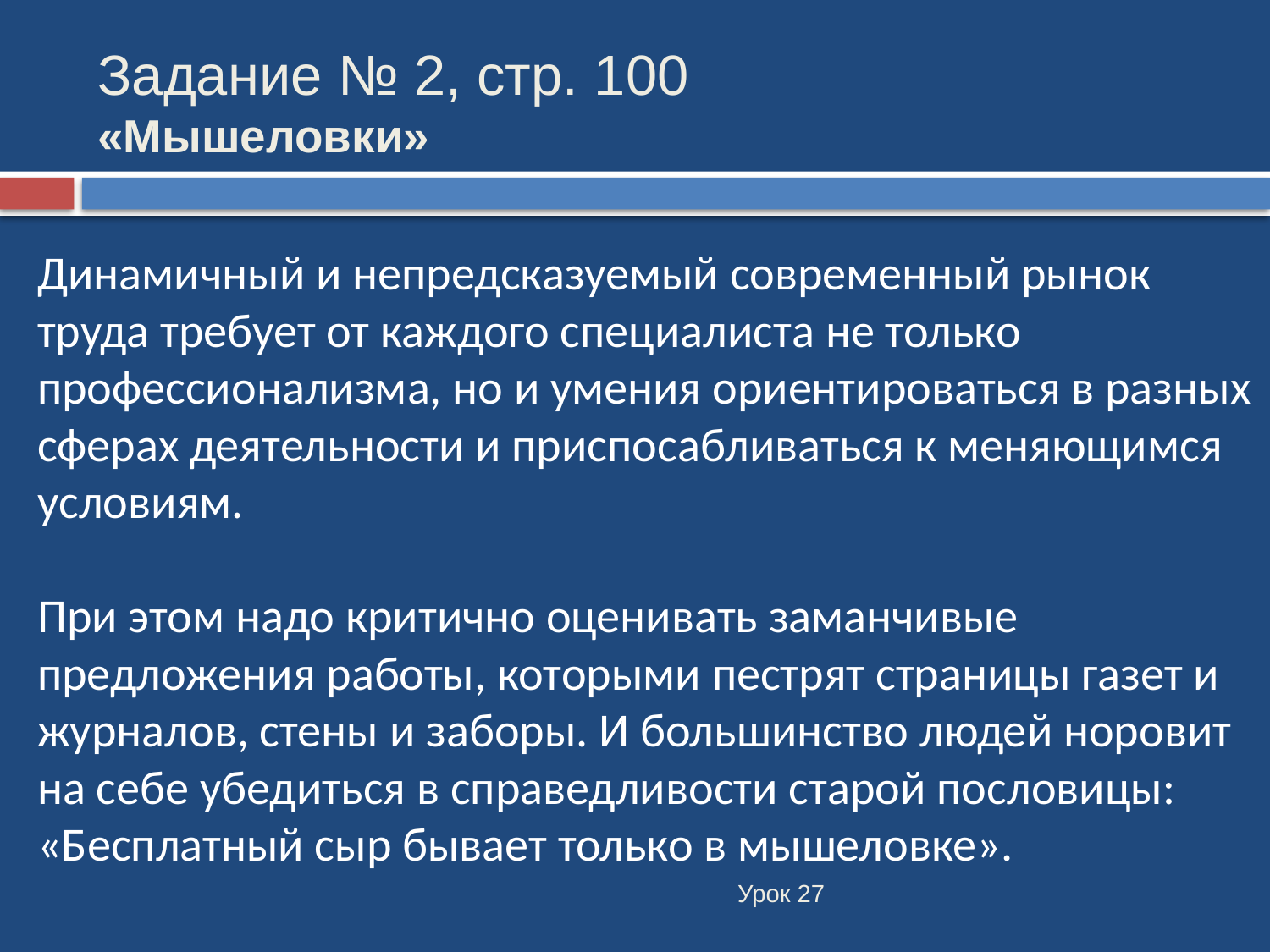

# Задание № 2, стр. 100 «Мышеловки»
Динамичный и непредсказуемый современный рынок труда требует от каждого специалиста не только профессионализма, но и умения ориентироваться в разных сферах деятельности и приспосабливаться к меняющимся условиям.

При этом надо критично оценивать заманчивые предложения работы, которыми пестрят страницы газет и журналов, стены и заборы. И большинство людей норовит на себе убедиться в справедливости старой пословицы: «Бесплатный сыр бывает только в мышеловке».

Урок 27